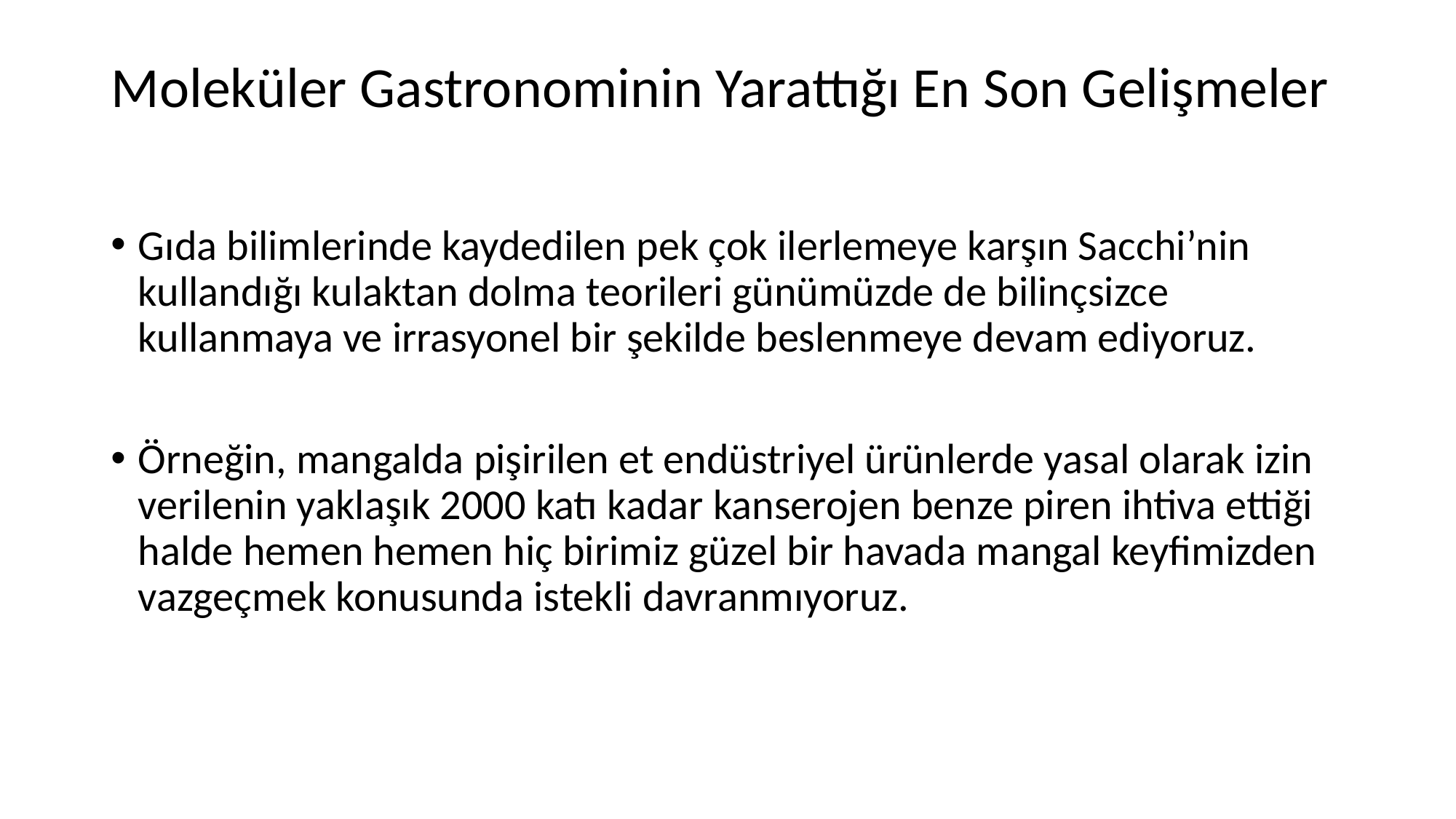

# Moleküler Gastronominin Yarattığı En Son Gelişmeler
Gıda bilimlerinde kaydedilen pek çok ilerlemeye karşın Sacchi’nin kullandığı kulaktan dolma teorileri günümüzde de bilinçsizce kullanmaya ve irrasyonel bir şekilde beslenmeye devam ediyoruz.

Örneğin, mangalda pişirilen et endüstriyel ürünlerde yasal olarak izin verilenin yaklaşık 2000 katı kadar kanserojen benze piren ihtiva ettiği halde hemen hemen hiç birimiz güzel bir havada mangal keyfimizden vazgeçmek konusunda istekli davranmıyoruz.